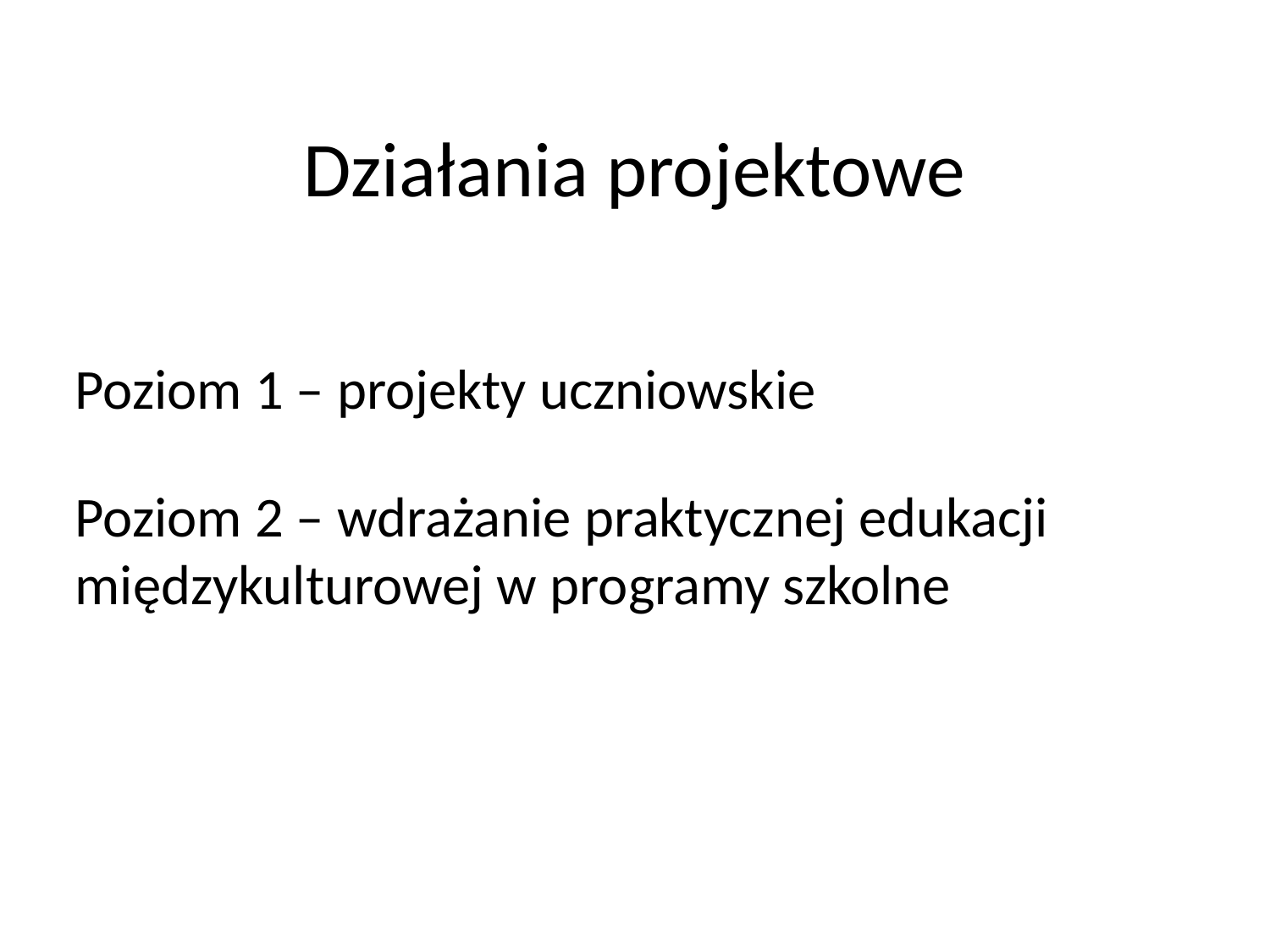

# Działania projektowe
Poziom 1 – projekty uczniowskie

Poziom 2 – wdrażanie praktycznej edukacji międzykulturowej w programy szkolne